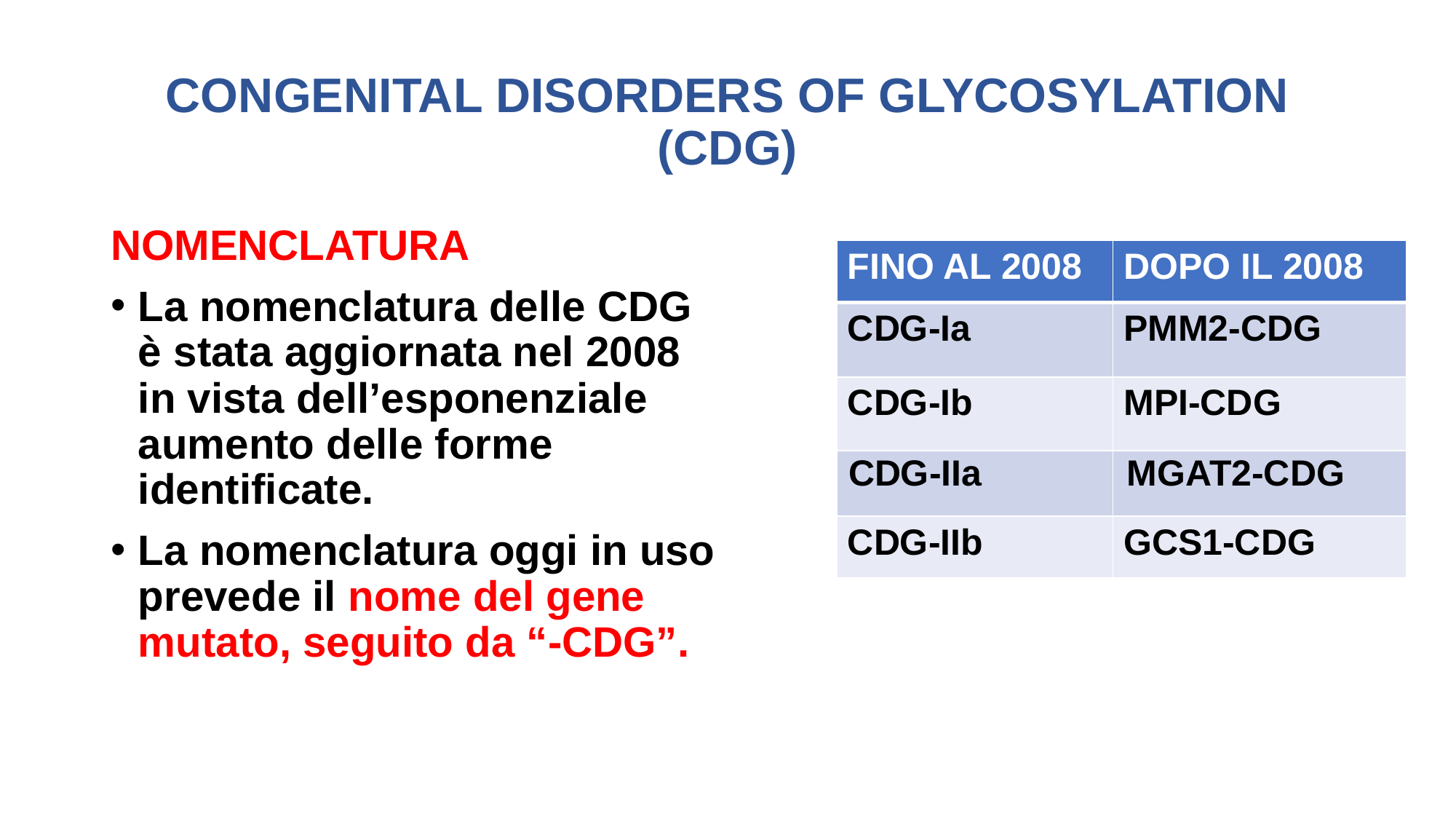

# CONGENITAL DISORDERS OF GLYCOSYLATION (CDG)
NOMENCLATURA
La nomenclatura delle CDG è stata aggiornata nel 2008 in vista dell’esponenziale aumento delle forme identificate.
La nomenclatura oggi in uso prevede il nome del gene mutato, seguito da “-CDG”.
| FINO AL 2008 | DOPO IL 2008 |
| --- | --- |
| CDG-Ia | PMM2-CDG |
| CDG-Ib | MPI-CDG |
| CDG-IIa | MGAT2-CDG |
| CDG-IIb | GCS1-CDG |